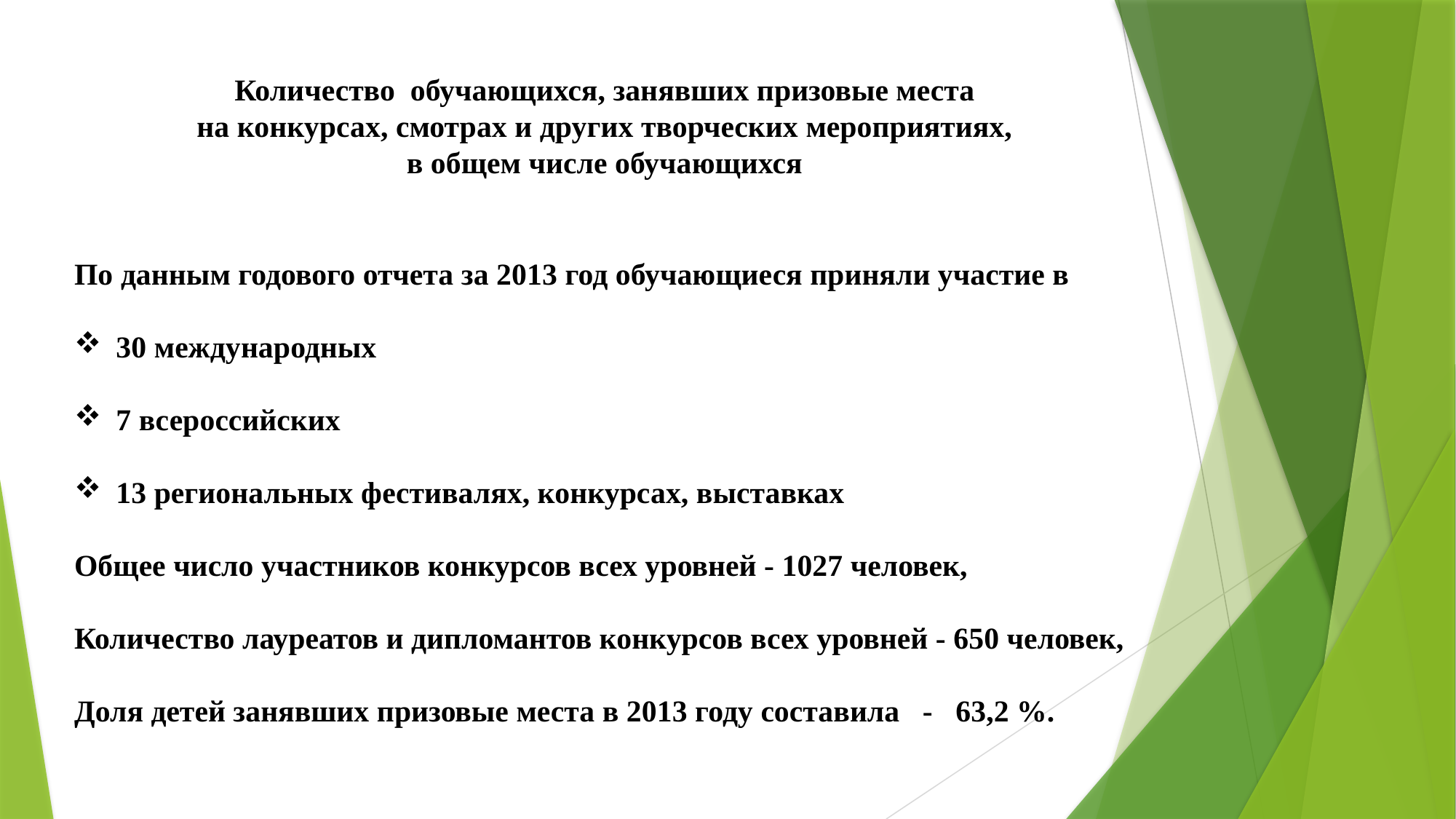

Количество  обучающихся, занявших призовые места
на конкурсах, смотрах и других творческих мероприятиях,
в общем числе обучающихся

По данным годового отчета за 2013 год обучающиеся приняли участие в

 30 международных

 7 всероссийских

 13 региональных фестивалях, конкурсах, выставках

Общее число участников конкурсов всех уровней - 1027 человек,

Количество лауреатов и дипломантов конкурсов всех уровней - 650 человек,

Доля детей занявших призовые места в 2013 году составила   -   63,2 %.